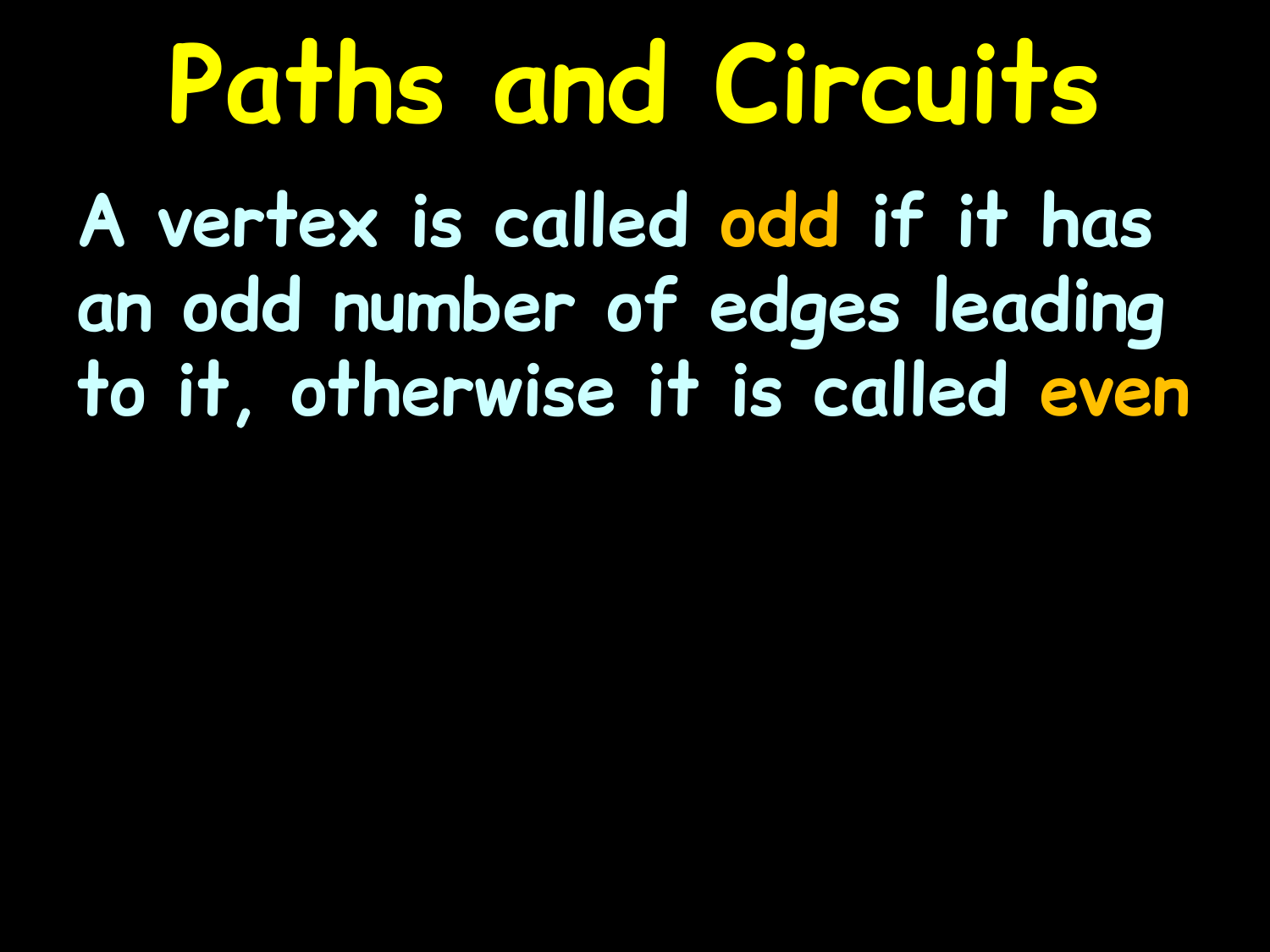

# Paths and Circuits
A vertex is called odd if it has an odd number of edges leading to it, otherwise it is called even